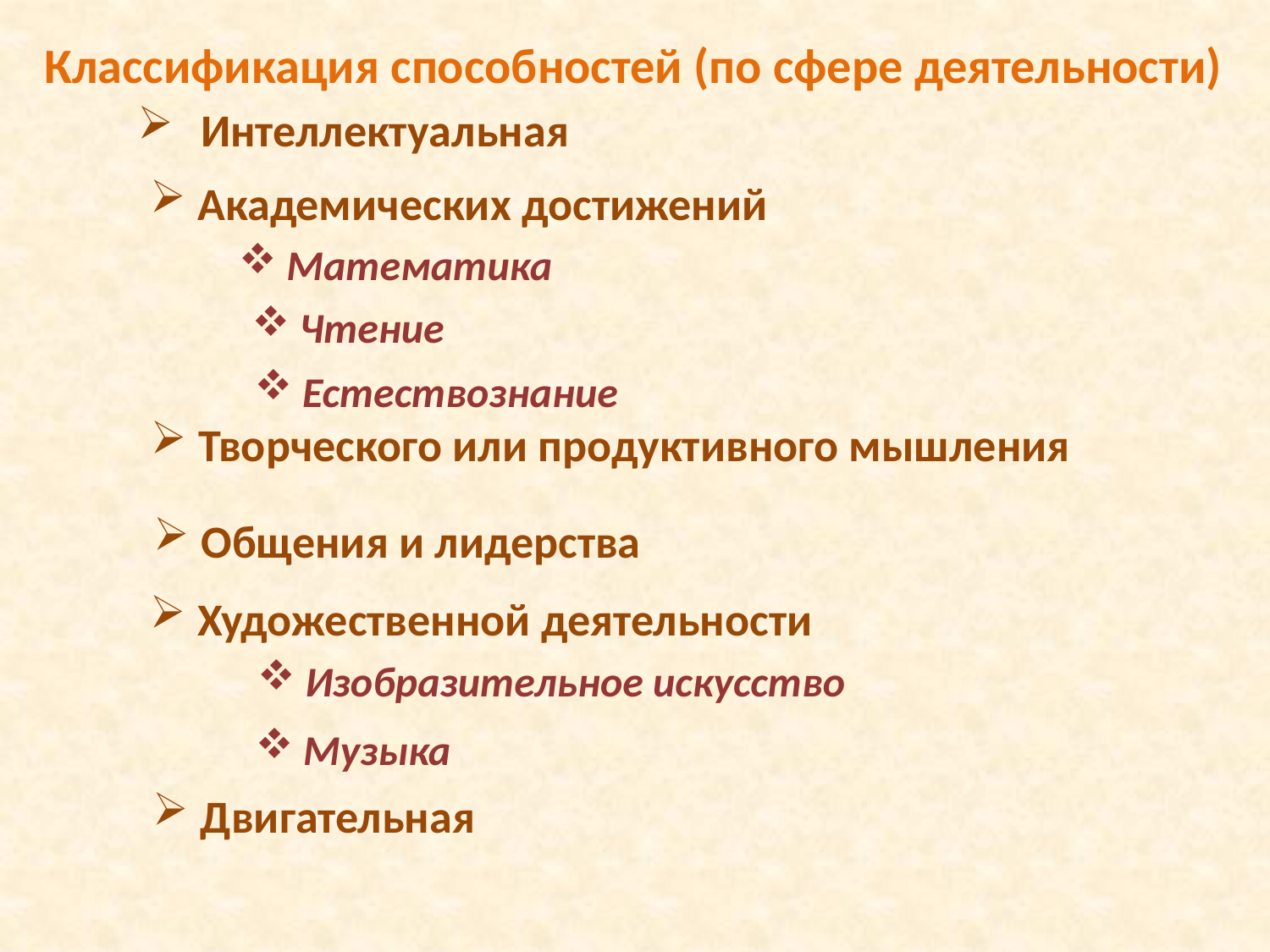

Классификация способностей (по сфере деятельности)
Интеллектуальная
Академических достижений
Математика
Чтение
Естествознание
Творческого или продуктивного мышления
Общения и лидерства
Художественной деятельности
Изобразительное искусство
Музыка
Двигательная